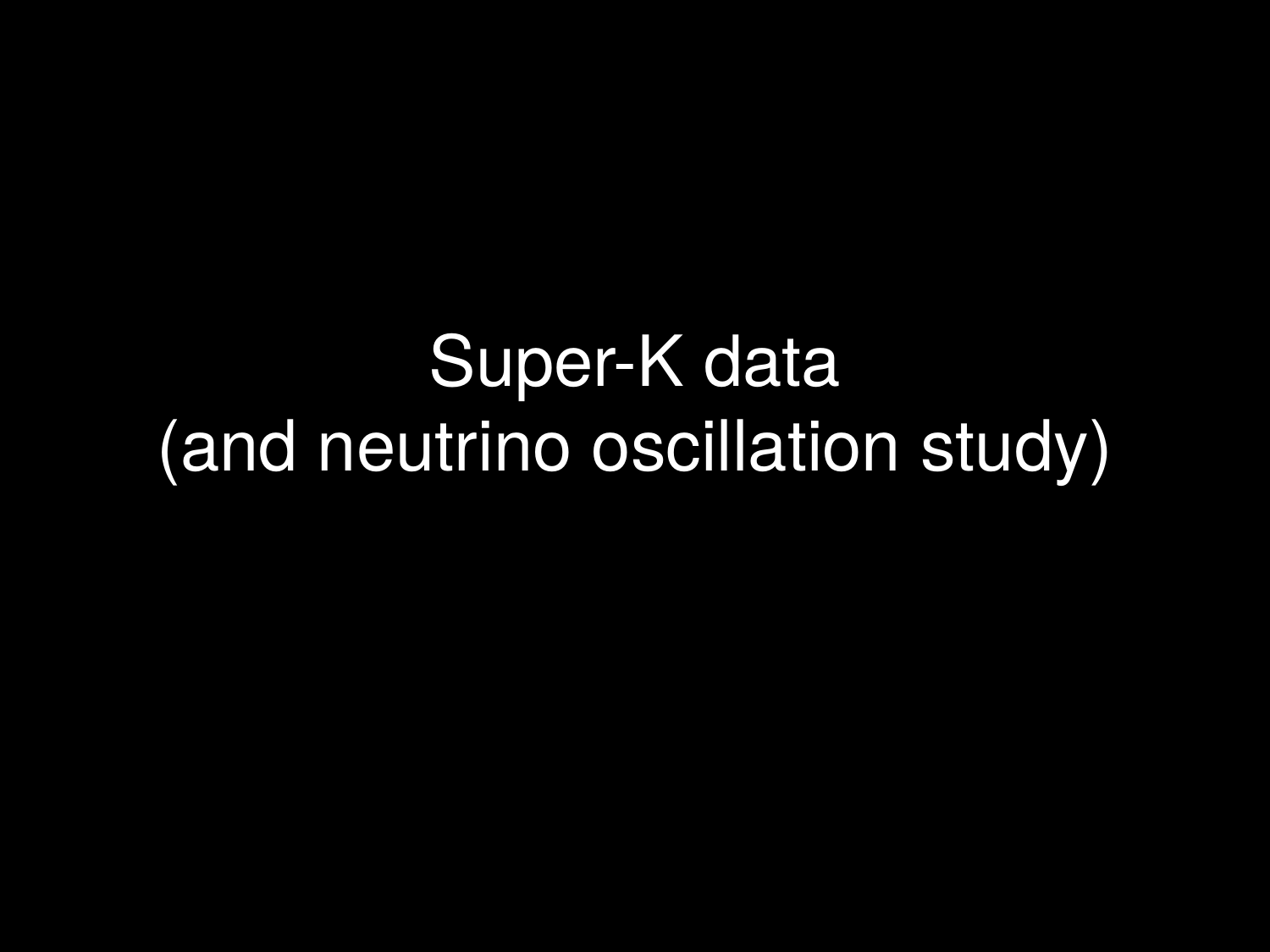

# Super-K data (and neutrino oscillation study)